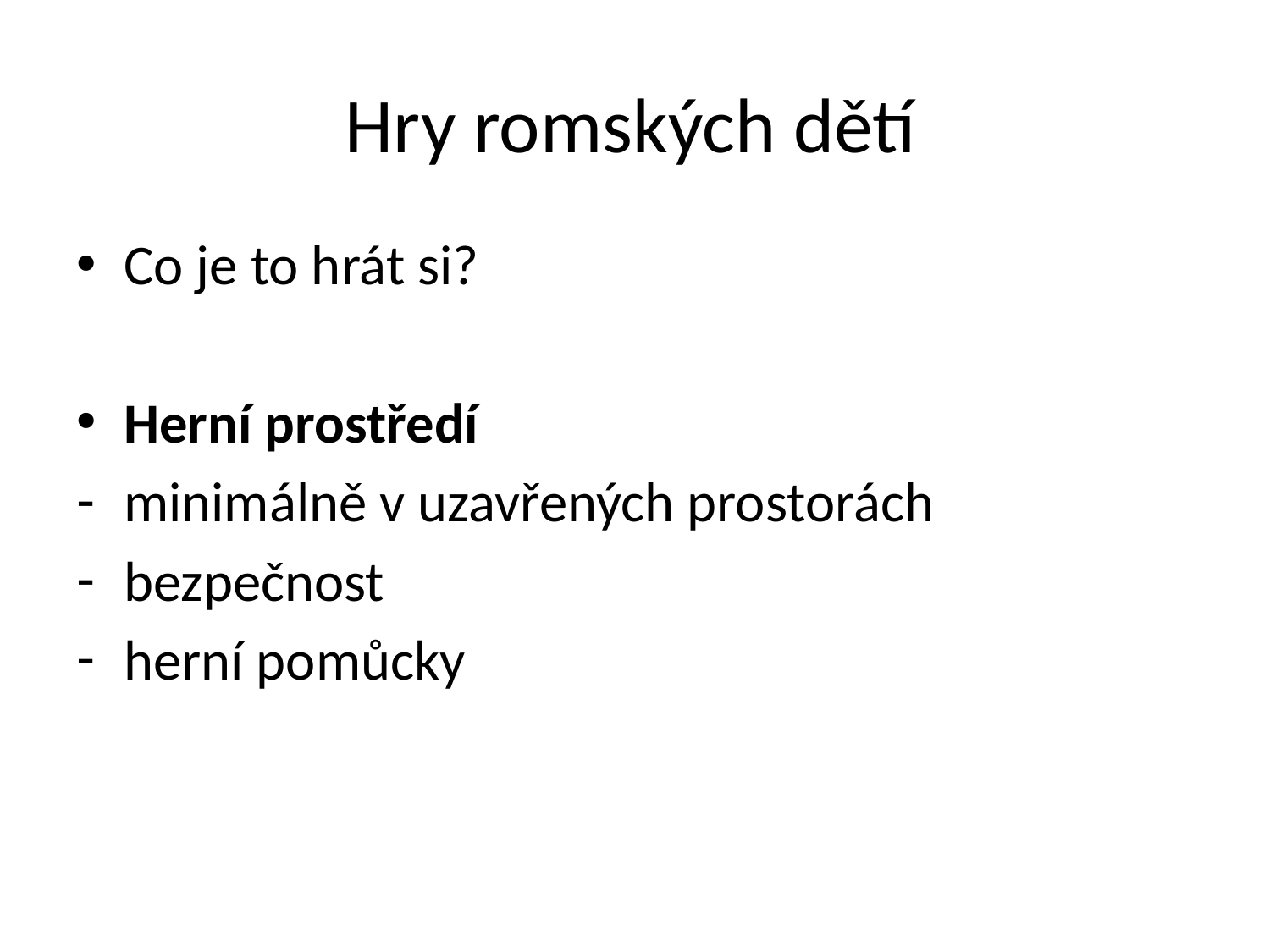

# Hry romských dětí
Co je to hrát si?

Herní prostředí
minimálně v uzavřených prostorách
bezpečnost
herní pomůcky